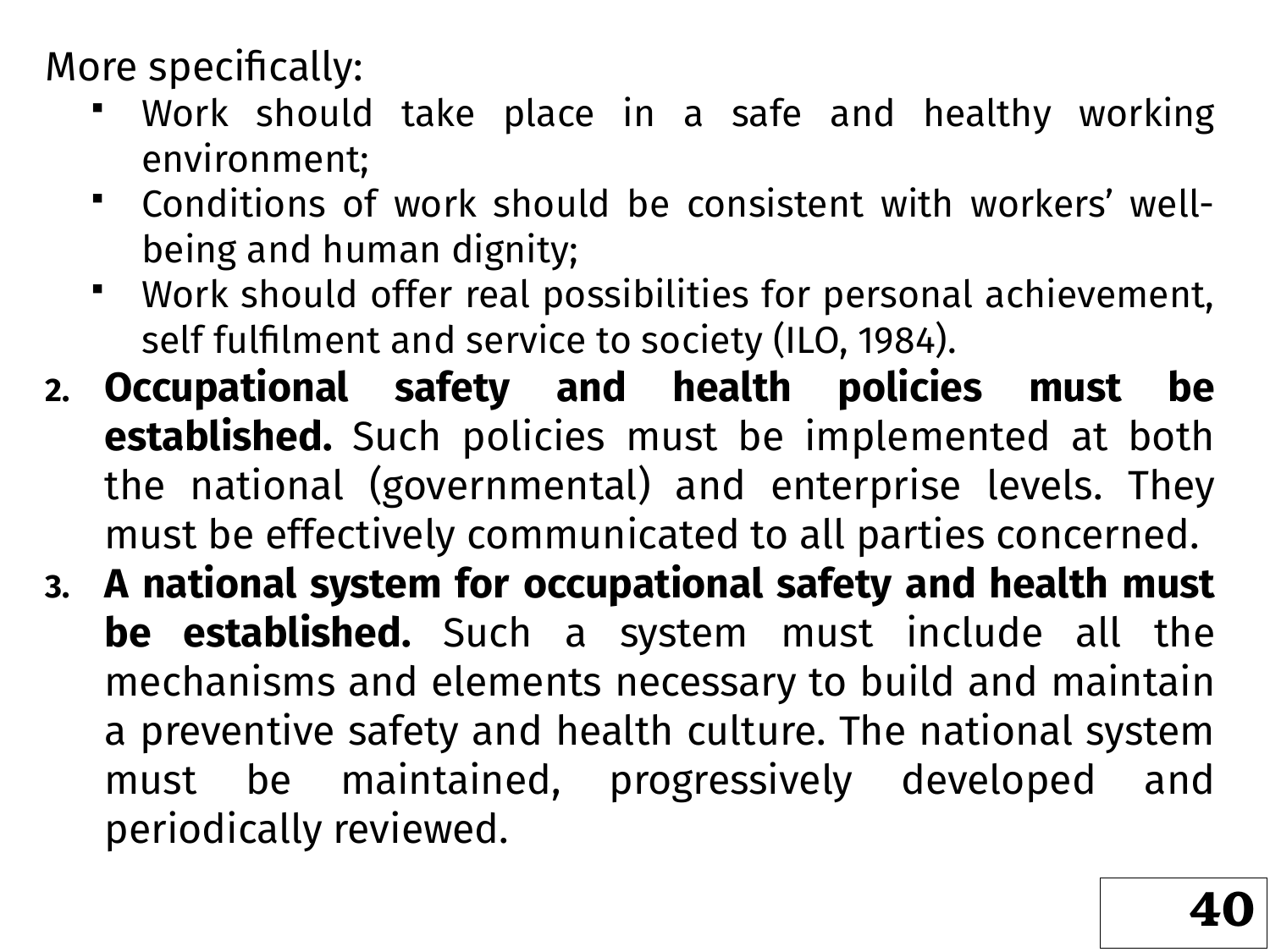

More specifically:
Work should take place in a safe and healthy working environment;
Conditions of work should be consistent with workers’ well-being and human dignity;
Work should offer real possibilities for personal achievement, self fulfilment and service to society (ILO, 1984).
Occupational safety and health policies must be established. Such policies must be implemented at both the national (governmental) and enterprise levels. They must be effectively communicated to all parties concerned.
A national system for occupational safety and health must be established. Such a system must include all the mechanisms and elements necessary to build and maintain a preventive safety and health culture. The national system must be maintained, progressively developed and periodically reviewed.

40